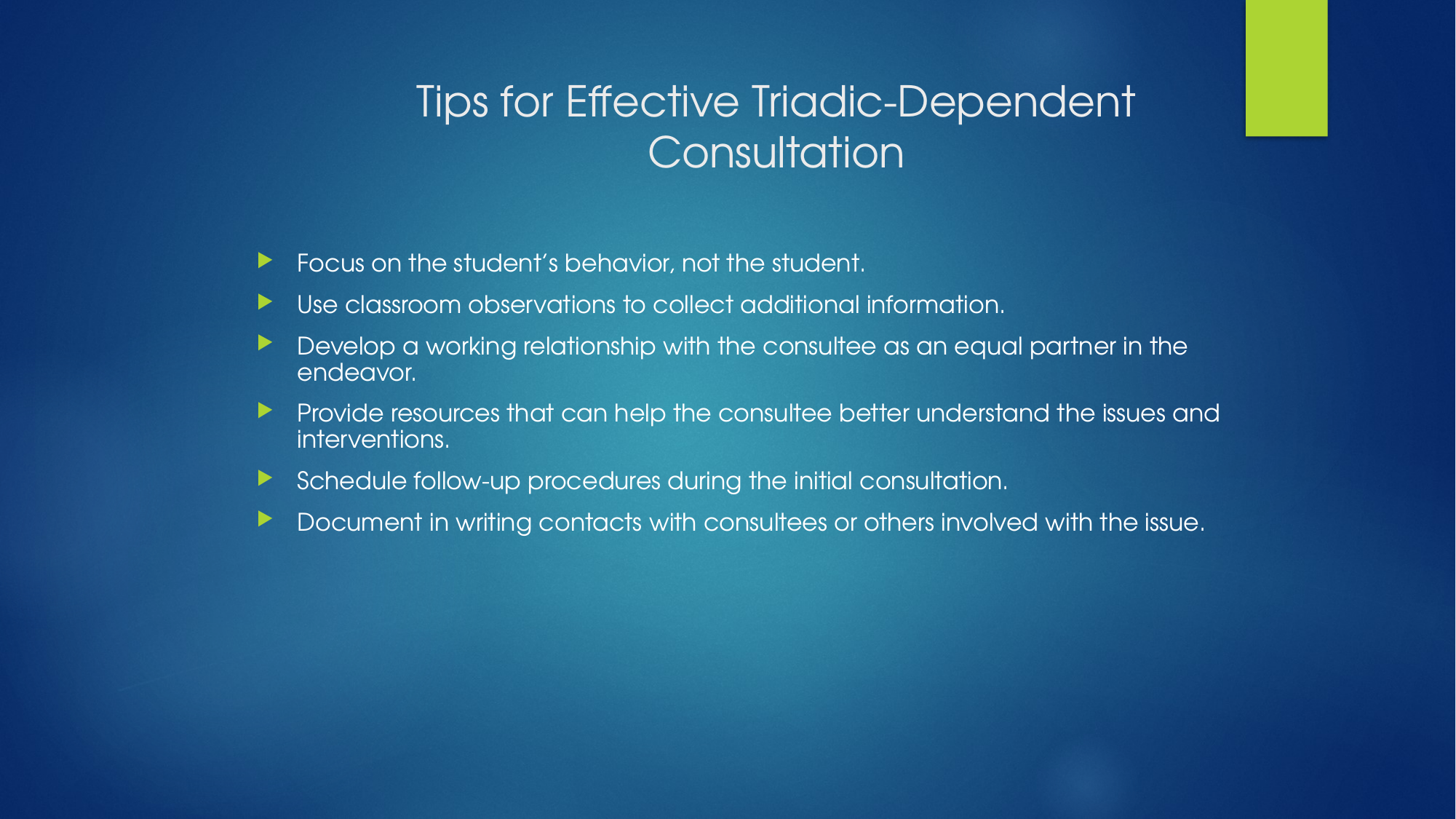

Tips for Effective Triadic-Dependent Consultation
Focus on the student’s behavior, not the student.
Use classroom observations to collect additional information.
Develop a working relationship with the consultee as an equal partner in the endeavor.
Provide resources that can help the consultee better understand the issues and interventions.
Schedule follow-up procedures during the initial consultation.
Document in writing contacts with consultees or others involved with the issue.